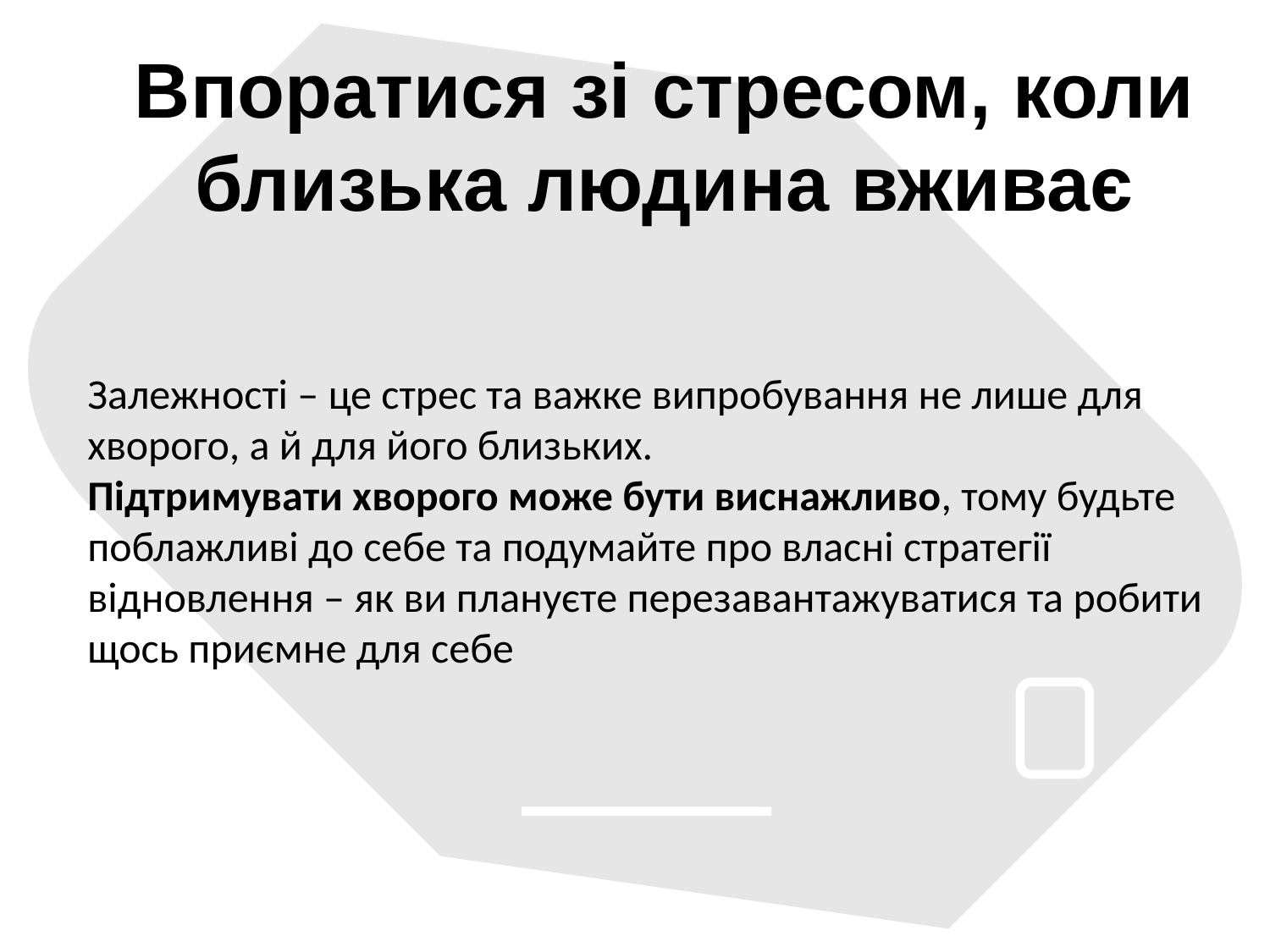

Впоратися зі стресом, коли близька людина вживає
Залежності – це стрес та важке випробування не лише для хворого, а й для його близьких.
Підтримувати хворого може бути виснажливо, тому будьте поблажливі до себе та подумайте про власні стратегії відновлення – як ви плануєте перезавантажуватися та робити щось приємне для себе